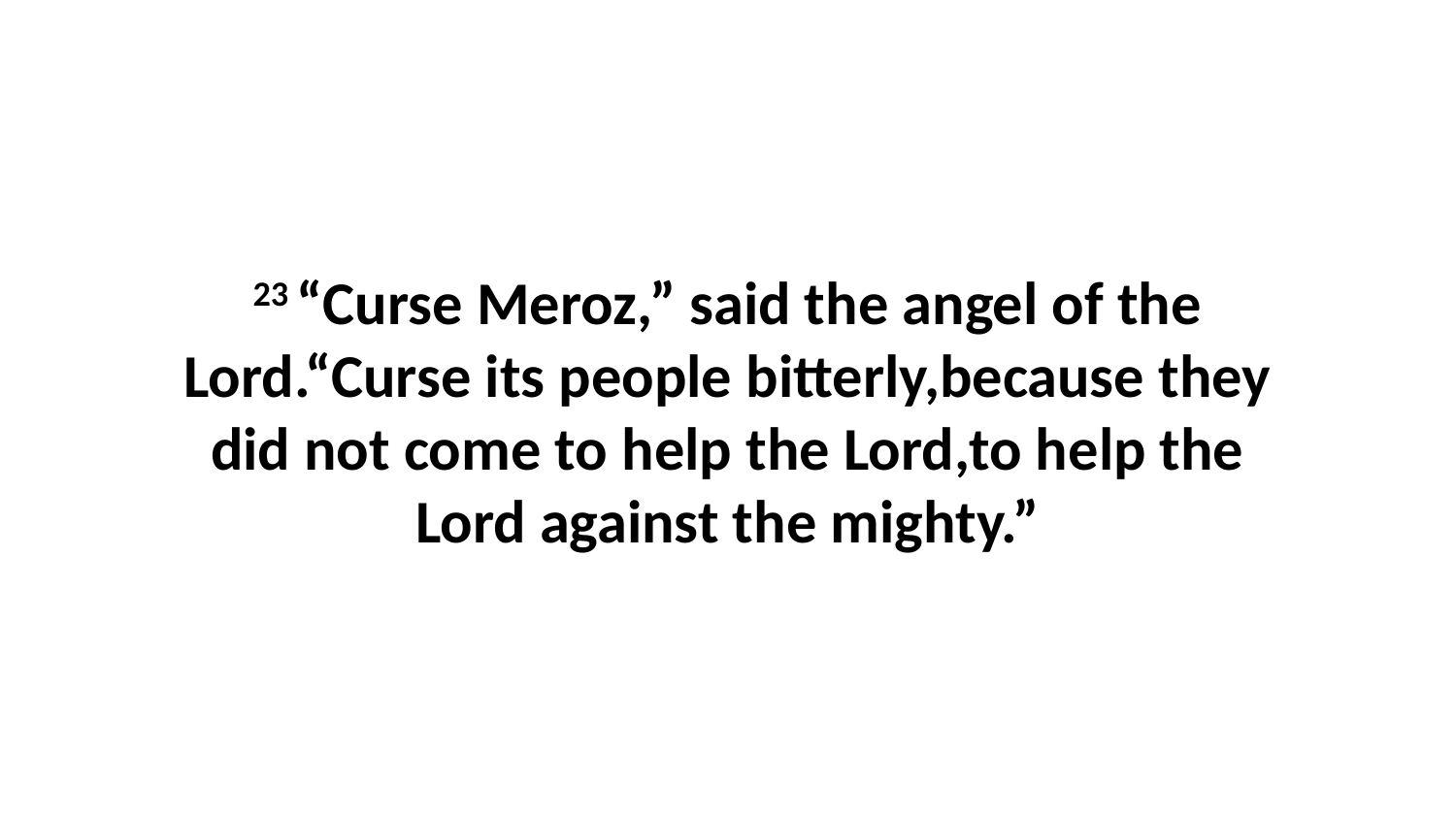

23 “Curse Meroz,” said the angel of the Lord.“Curse its people bitterly,because they did not come to help the Lord,to help the Lord against the mighty.”